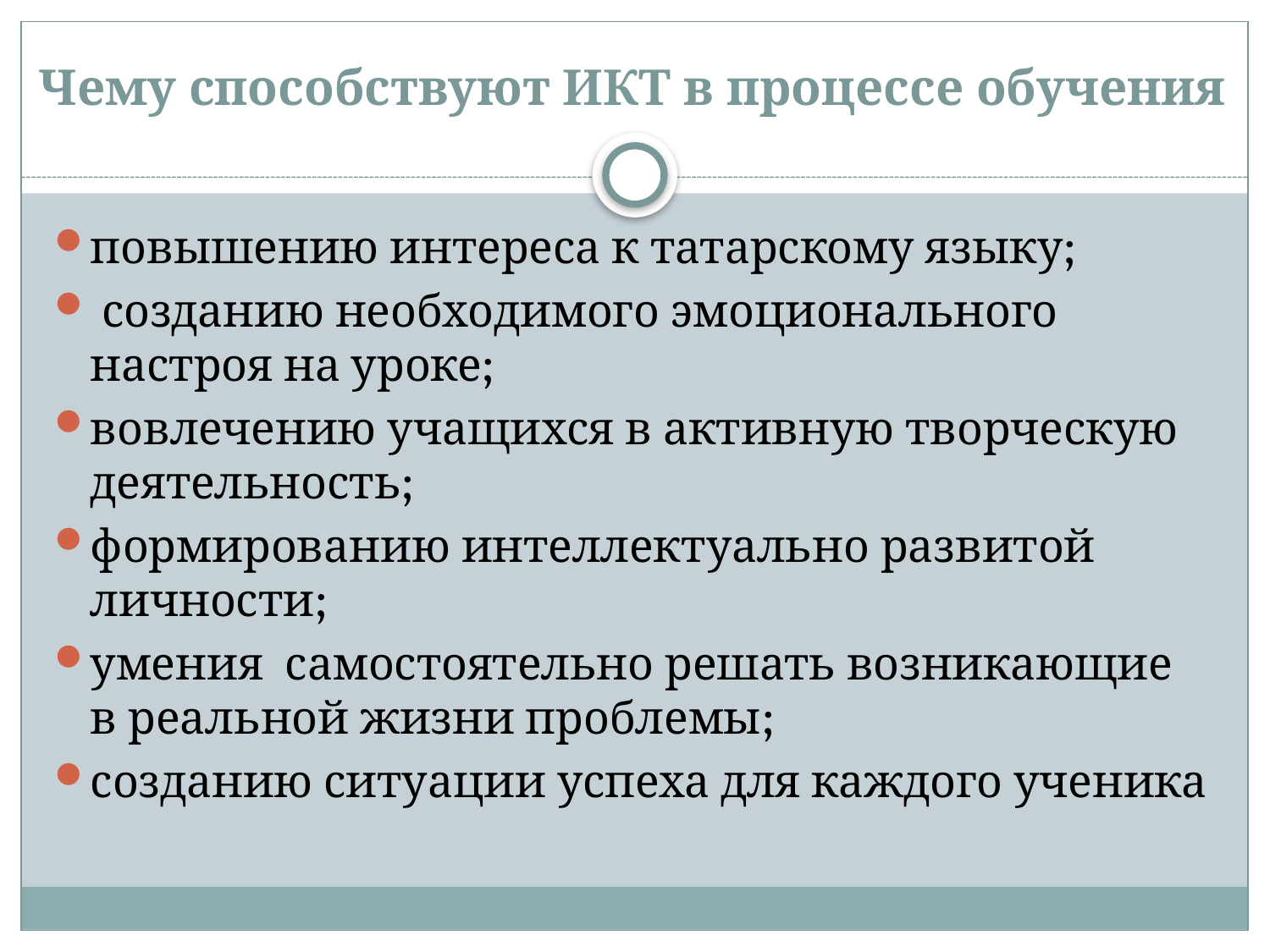

# Чему способствуют ИКТ в процессе обучения
повышению интереса к татарскому языку;
 созданию необходимого эмоционального настроя на уроке;
вовлечению учащихся в активную творческую деятельность;
формированию интеллектуально развитой личности;
умения  самостоятельно решать возникающие в реальной жизни проблемы;
созданию ситуации успеха для каждого ученика